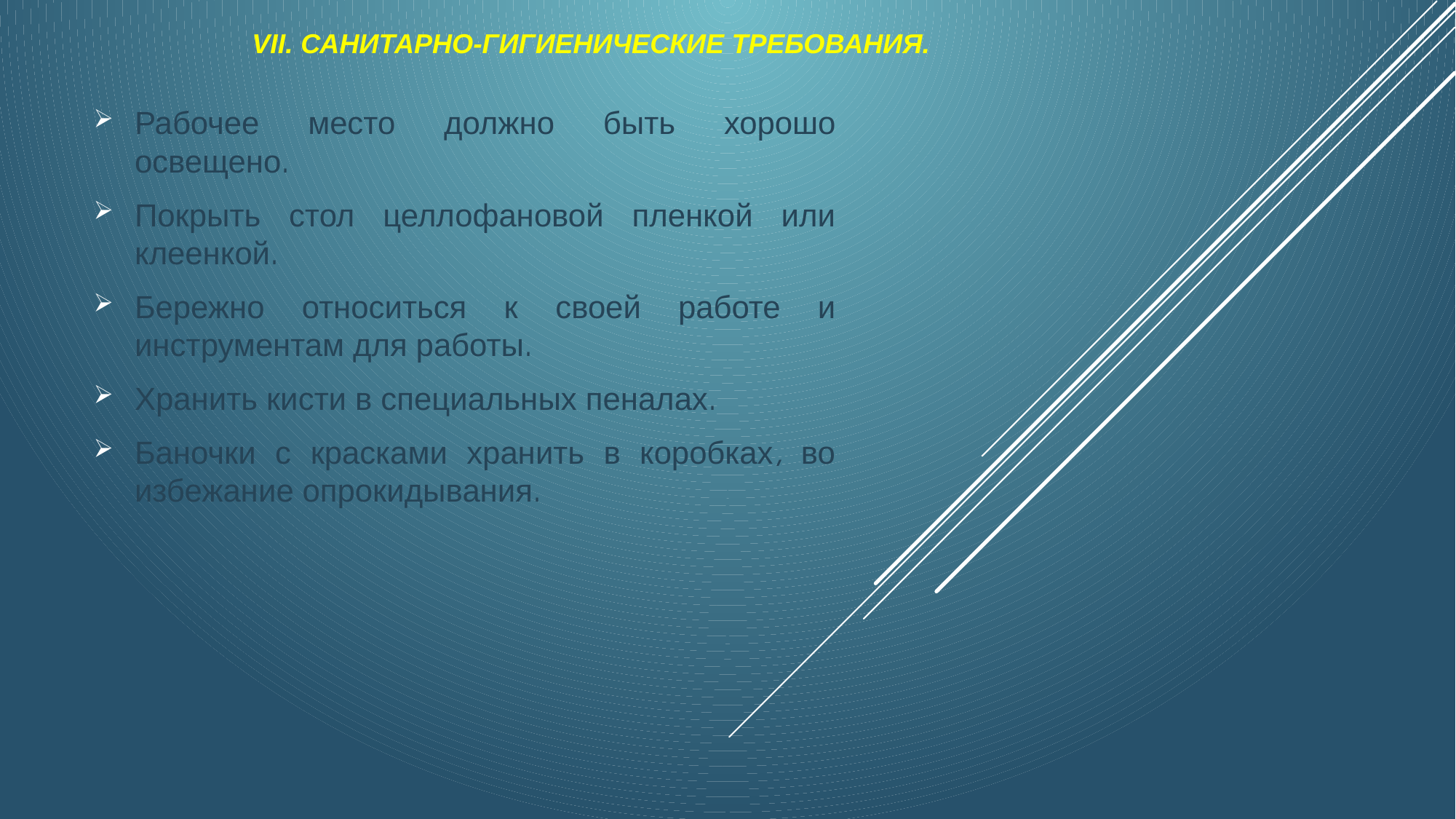

# VII. Санитарно-гигиенические требования.
Рабочее место должно быть хорошо освещено.
Покрыть стол целлофановой пленкой или клеенкой.
Бережно относиться к своей работе и инструментам для работы.
Хранить кисти в специальных пеналах.
Баночки с красками хранить в коробках, во избежание опрокидывания.